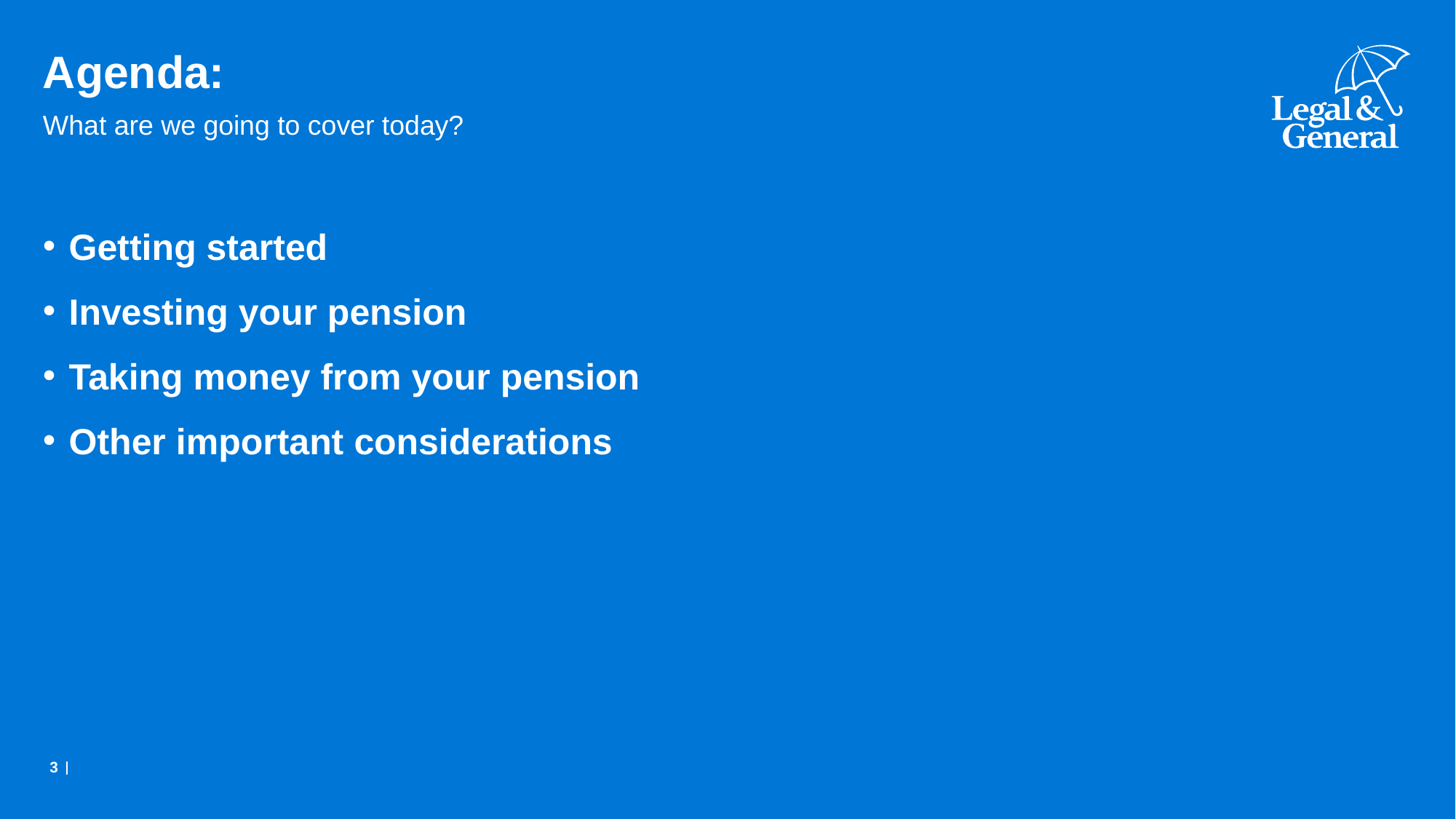

# Agenda:
What are we going to cover today?
Getting started
Investing your pension
Taking money from your pension
Other important considerations

3